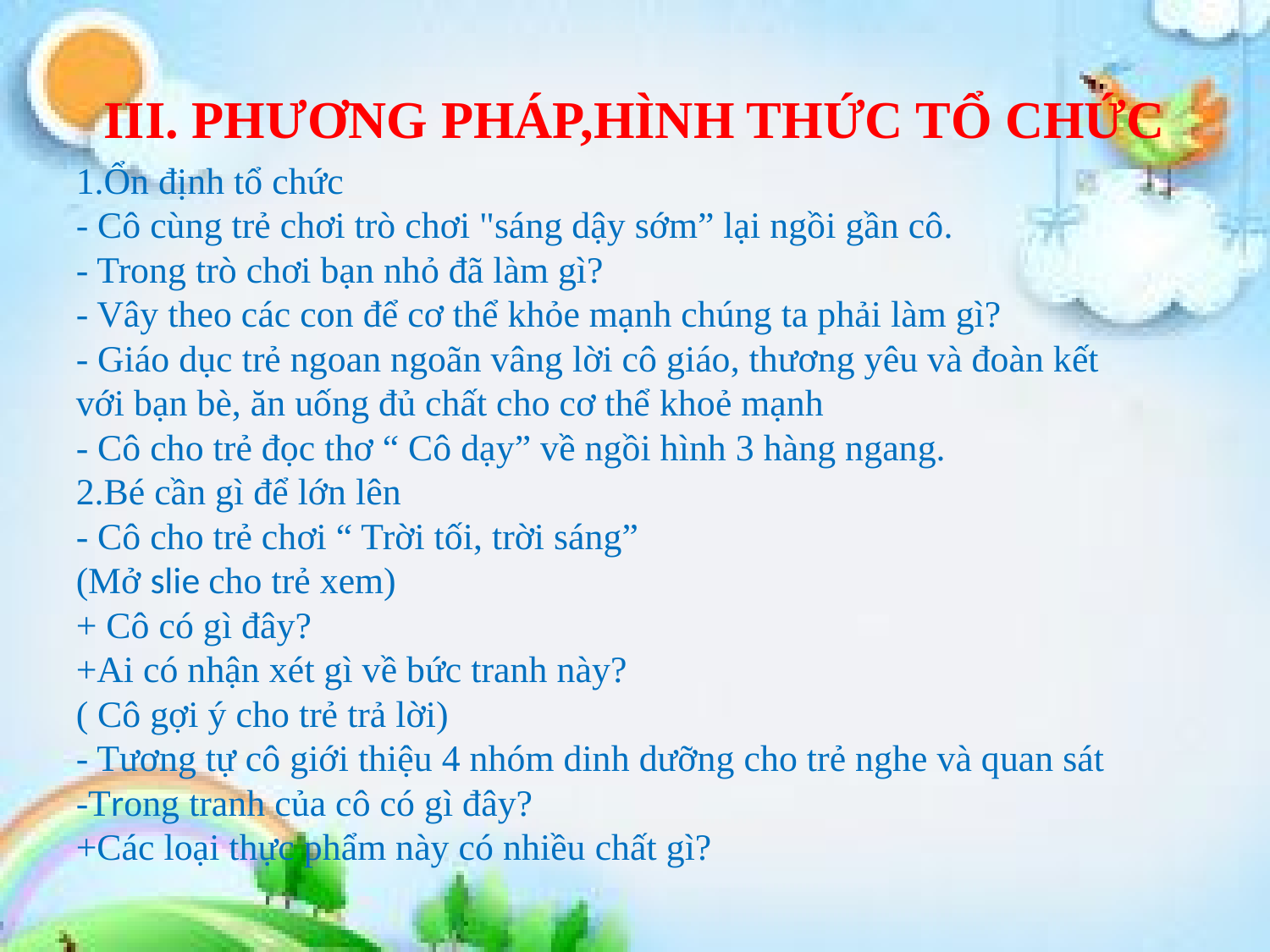

Kết quả mong đợi
* Kiến thức: Trẻ biết một cơ thể khỏe mạnh là cần phải ăn uống đầy đủ chất dinh dưỡng,uống đầy đủ nước, thường xuyên tập thể dục, vệ sinh cơ thể sạch sẽ
- Trẻ nhận biết các nhóm thực phẩm (giàu chất đạm, chất béo, chất bột đường, chất vitamin và khoáng chất)
* Kĩ năng:
- Rèn khả năng tư duy ,ghi nhớ cho trẻ.
- Biết phân loại thực phẩm theo yêu cầu của cô
- Biết chơi các trò chơi theo cô hướng dẫn
* Thái độ:
- Biết ăn uống đầy đủ chất dinh dưỡng, biết giữ gìn vệ sinh trong ăn uống.
- Hứng thú tham gia học tập.
2. Chuẩn bị:
- Máy chiếu
-Giáo án powerpoint
- Lô tô dinh dưỡng
3. Cách tiến hành:
HOẠT ĐỘNG CỦA CÔ
HOẠT ĐỘNG CỦA TRẺ

1.Ổn định tổ chức
- Cô cùng trẻ chơi trò chơi "sáng dậy sớm” lại ngồi gần cô.
- Trong trò chơi bạn nhỏ đã làm gì?
- Vây theo các con để cơ thể khỏe mạnh chúng ta phải làm gì?
- Giáo dục trẻ ngoan ngoãn vâng lời cô giáo, thương yêu và đoàn kết với bạn bè, ăn uống đủ chất cho cơ thể khoẻ mạnh
- Cô cho trẻ đọc thơ “ Cô dạy” về ngồi hình 3 hàng ngang.
2.Bé cần gì để lớn lên
- Cô cho trẻ chơi “ Trời tối, trời sáng”
(Mở slie cho trẻ xem)
+ Cô có gì đây?
+Ai có nhận xét gì về bức tranh này?
( Cô gợi ý cho trẻ trả lời)
- Tương tự cô giới thiệu 4 nhóm dinh dưỡng cho trẻ nghe và quan sát
-Trong tranh của cô có gì đây?
+Các loại thực phẩm này có nhiều chất gì?
# III. PHƯƠNG PHÁP,HÌNH THỨC TỔ CHỨC